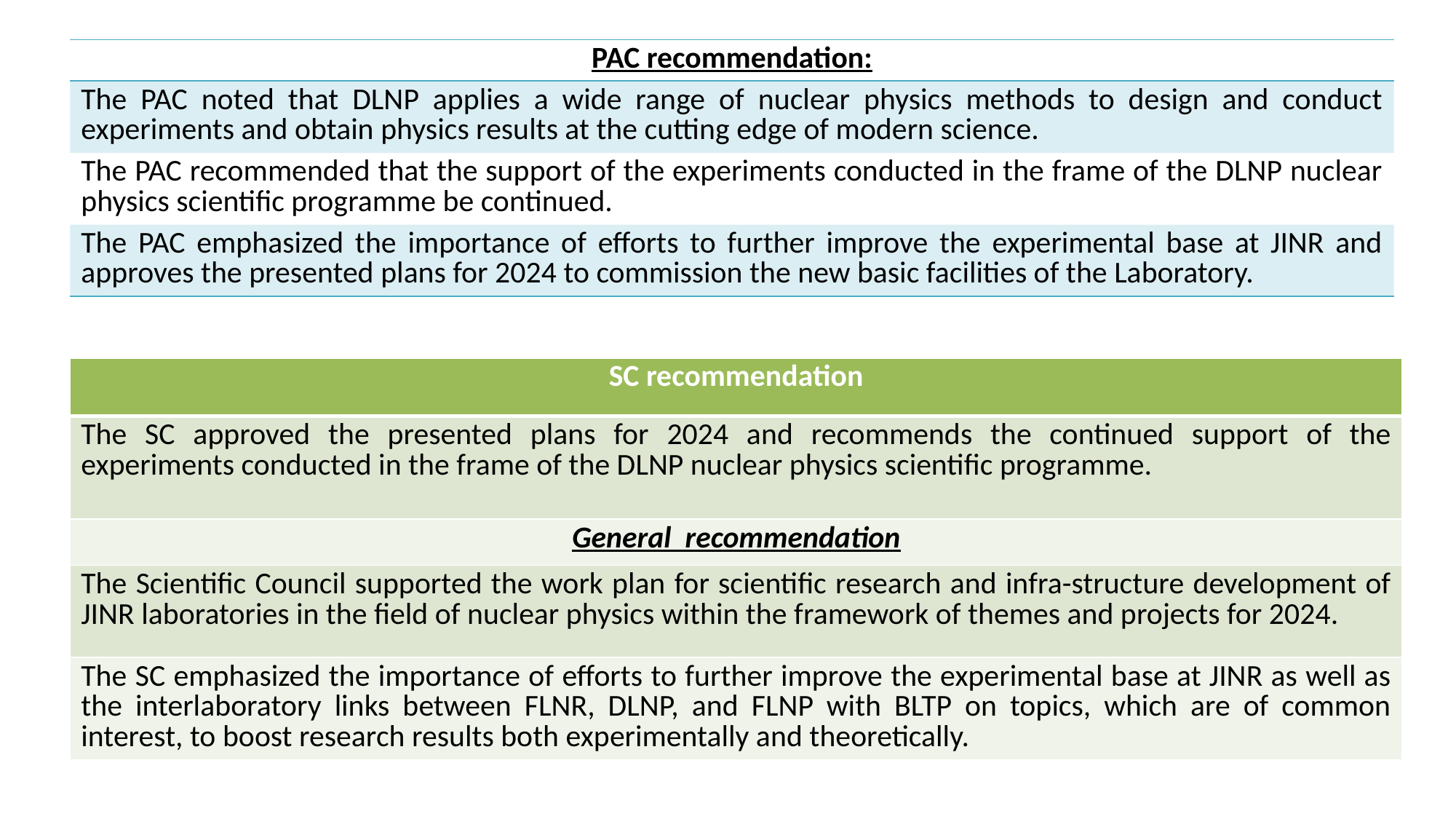

| PAC recommendation: |
| --- |
| The PAC noted that DLNP applies a wide range of nuclear physics methods to design and conduct experiments and obtain physics results at the cutting edge of modern science. |
| The PAC recommended that the support of the experiments conducted in the frame of the DLNP nuclear physics scientific programme be continued. |
| The PAC emphasized the importance of efforts to further improve the experimental base at JINR and approves the presented plans for 2024 to commission the new basic facilities of the Laboratory. |
| SC recommendation |
| --- |
| The SC approved the presented plans for 2024 and recommends the continued support of the experiments conducted in the frame of the DLNP nuclear physics scientific programme. |
| General recommendation |
| The Scientific Council supported the work plan for scientific research and infra-structure development of JINR laboratories in the field of nuclear physics within the framework of themes and projects for 2024. |
| The SC emphasized the importance of efforts to further improve the experimental base at JINR as well as the interlaboratory links between FLNR, DLNP, and FLNP with BLTP on topics, which are of common interest, to boost research results both experimentally and theoretically. |